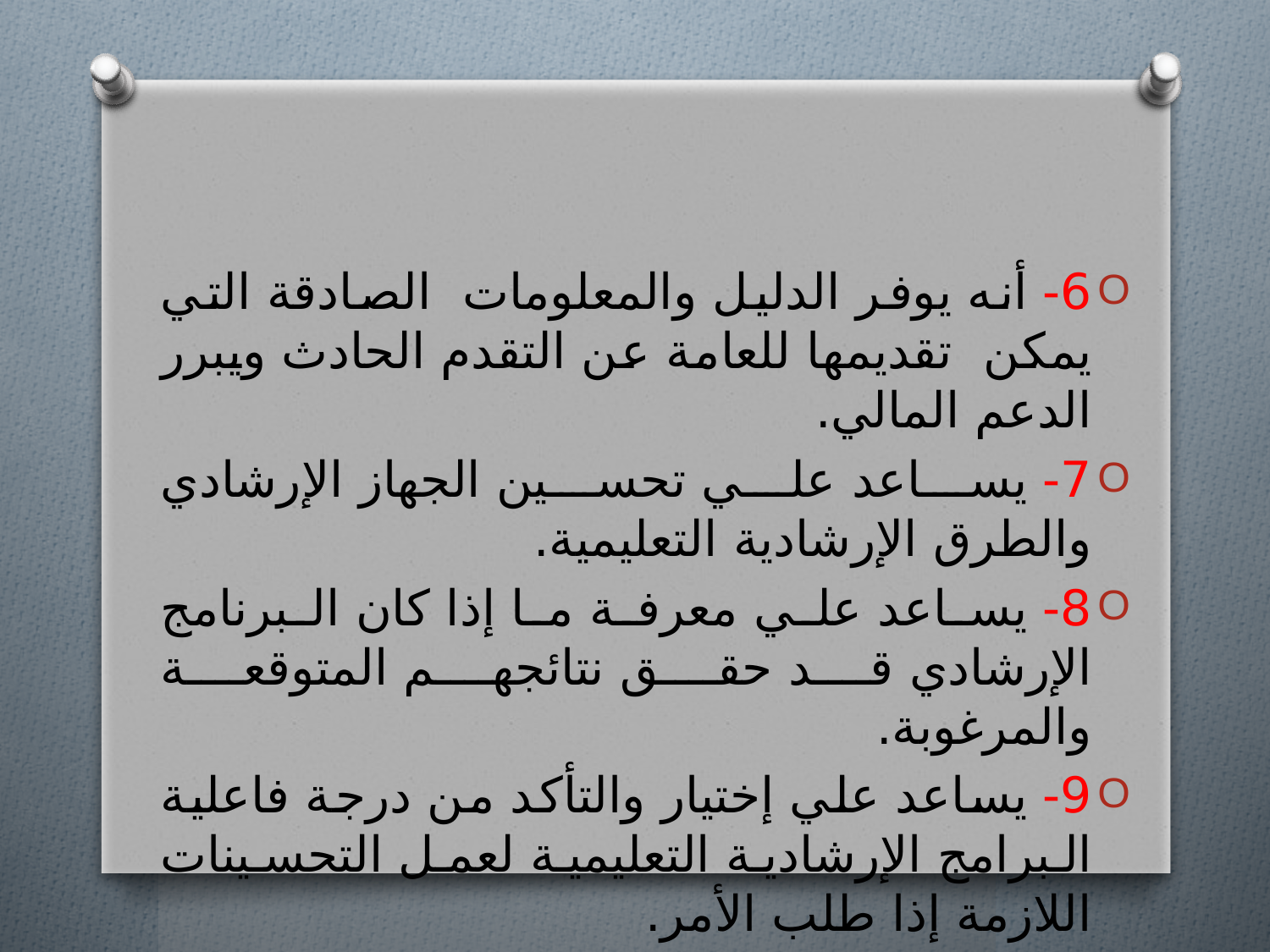

#
6- أنه يوفر الدليل والمعلومات  الصادقة التي يمكن  تقديمها للعامة عن التقدم الحادث ويبرر الدعم المالي.
7- يساعد علي تحسين الجهاز الإرشادي والطرق الإرشادية التعليمية.
8- يساعد علي معرفة ما إذا كان البرنامج الإرشادي قد حقق نتائجهم المتوقعة والمرغوبة.
9- يساعد علي إختيار والتأكد من درجة فاعلية البرامج الإرشادية التعليمية لعمل التحسينات اللازمة إذا طلب الأمر.
10- يساعد علي تحسين العلاقات العامة.